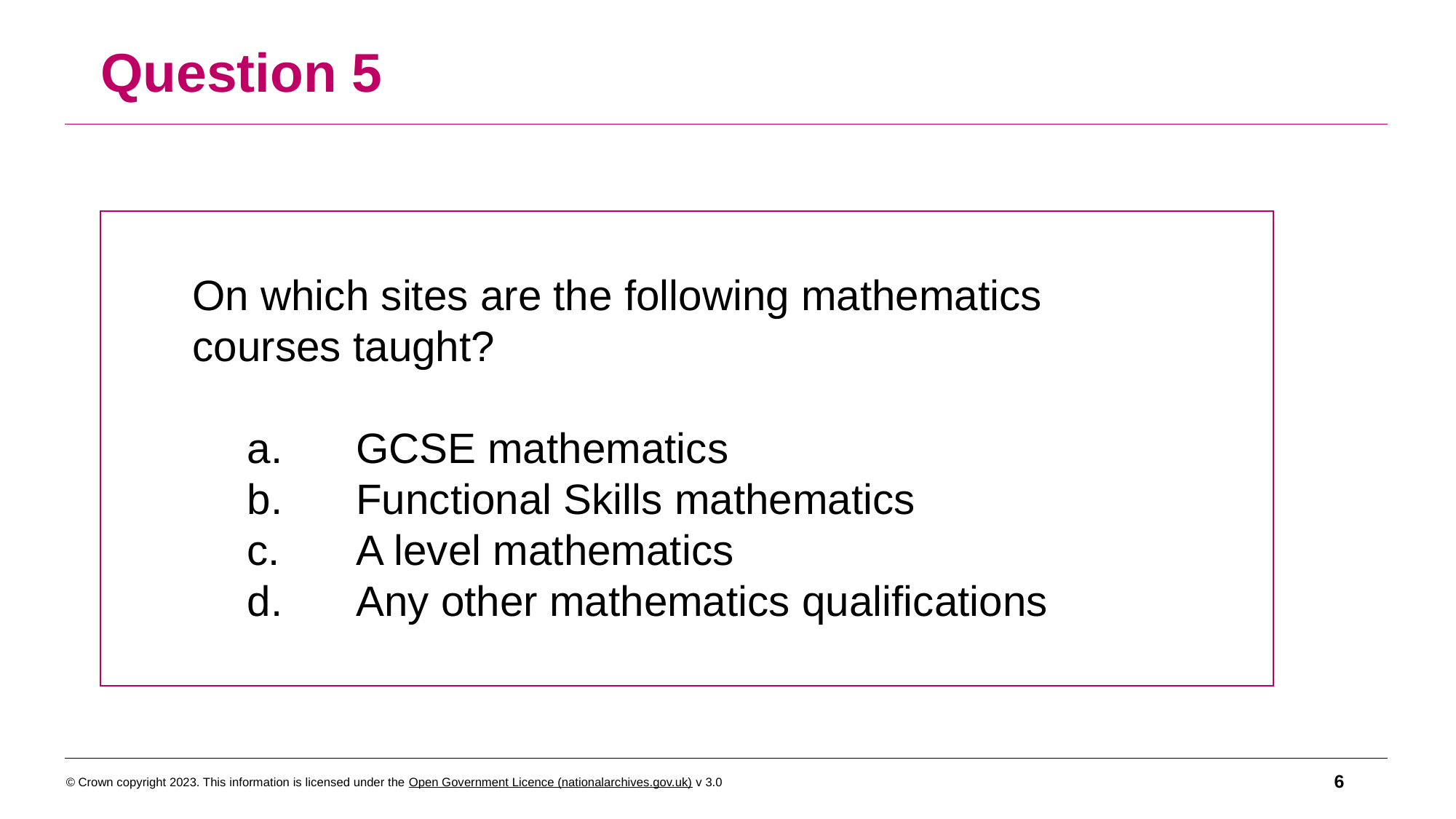

Question 5

On which sites are the following mathematics courses taught?

a. 	GCSE mathematics
b. 	Functional Skills mathematics
c. 	A level mathematics
d. 	Any other mathematics qualifications
6
© Crown copyright 2023. This information is licensed under the Open Government Licence (nationalarchives.gov.uk) v 3.0